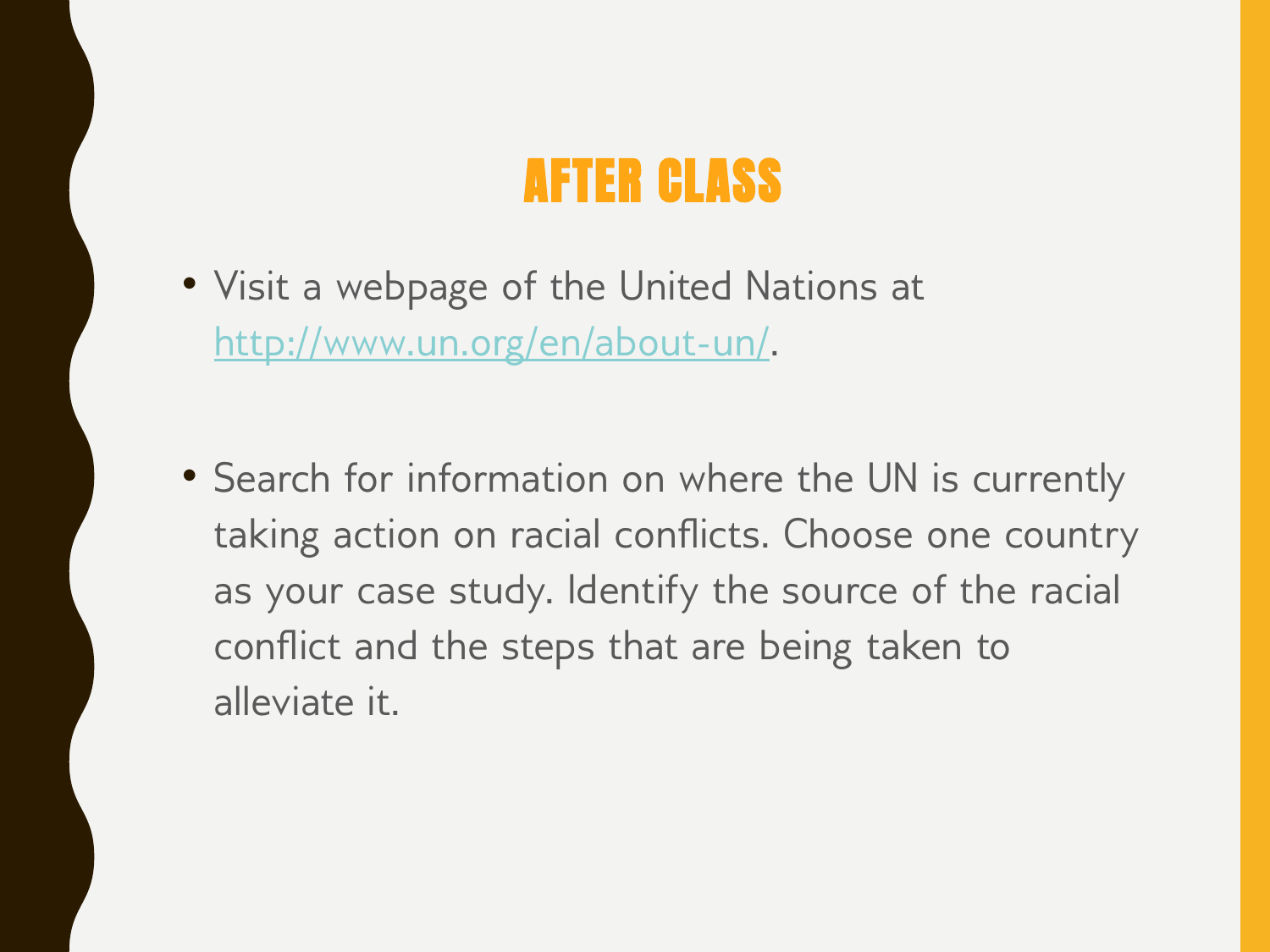

# After class
Visit a webpage of the United Nations at http://www.un.org/en/about-un/.

Search for information on where the UN is currently taking action on racial conflicts. Choose one country as your case study. Identify the source of the racial conflict and the steps that are being taken to alleviate it.